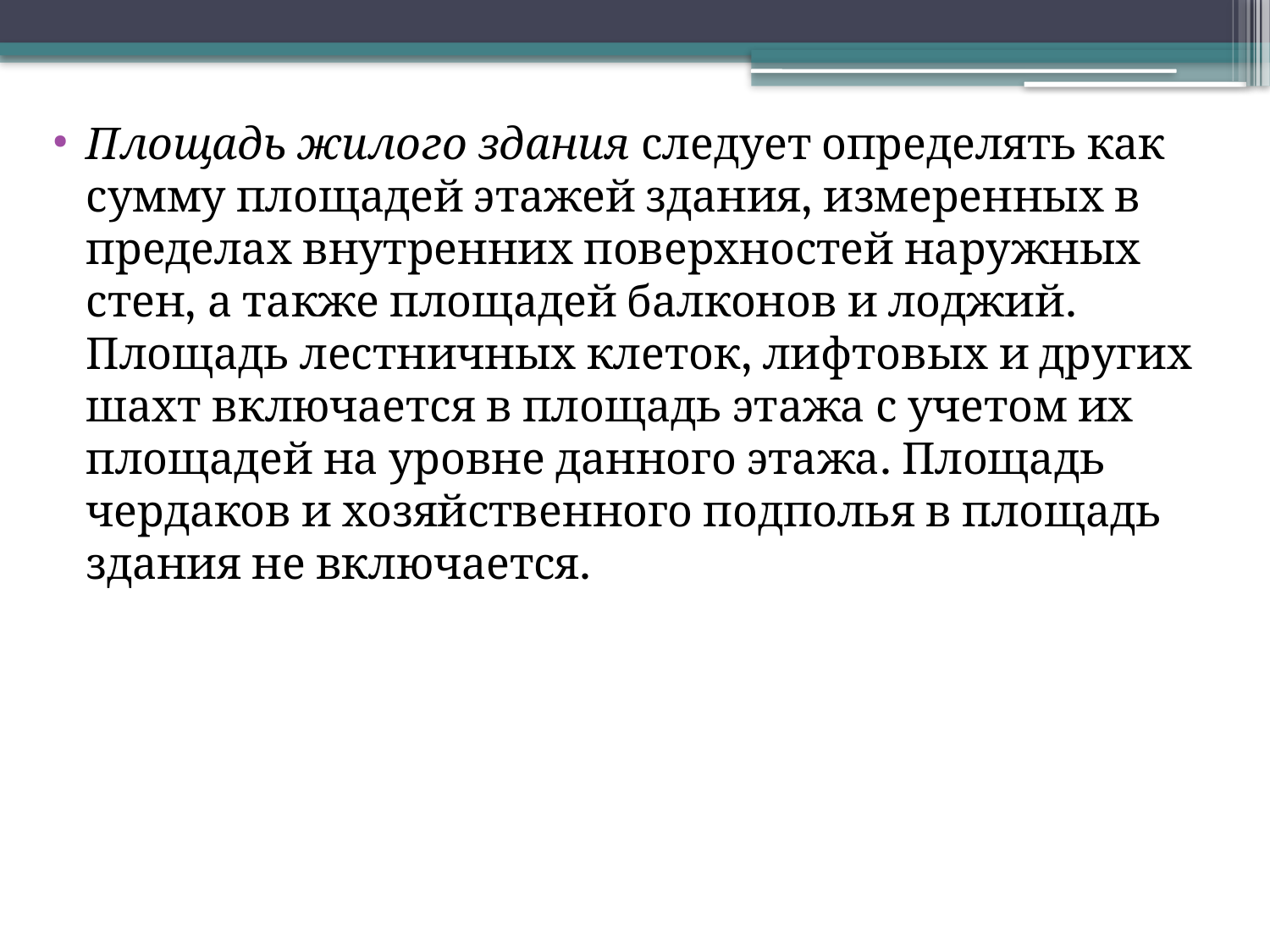

Площадь жилого здания следует определять как сумму площадей этажей здания, измеренных в пределах внутренних поверхностей наружных стен, а также площадей балконов и лоджий. Площадь лестничных клеток, лифтовых и других шахт включается в площадь этажа с учетом их площадей на уровне данного этажа. Площадь чердаков и хозяйственного подполья в площадь здания не включается.